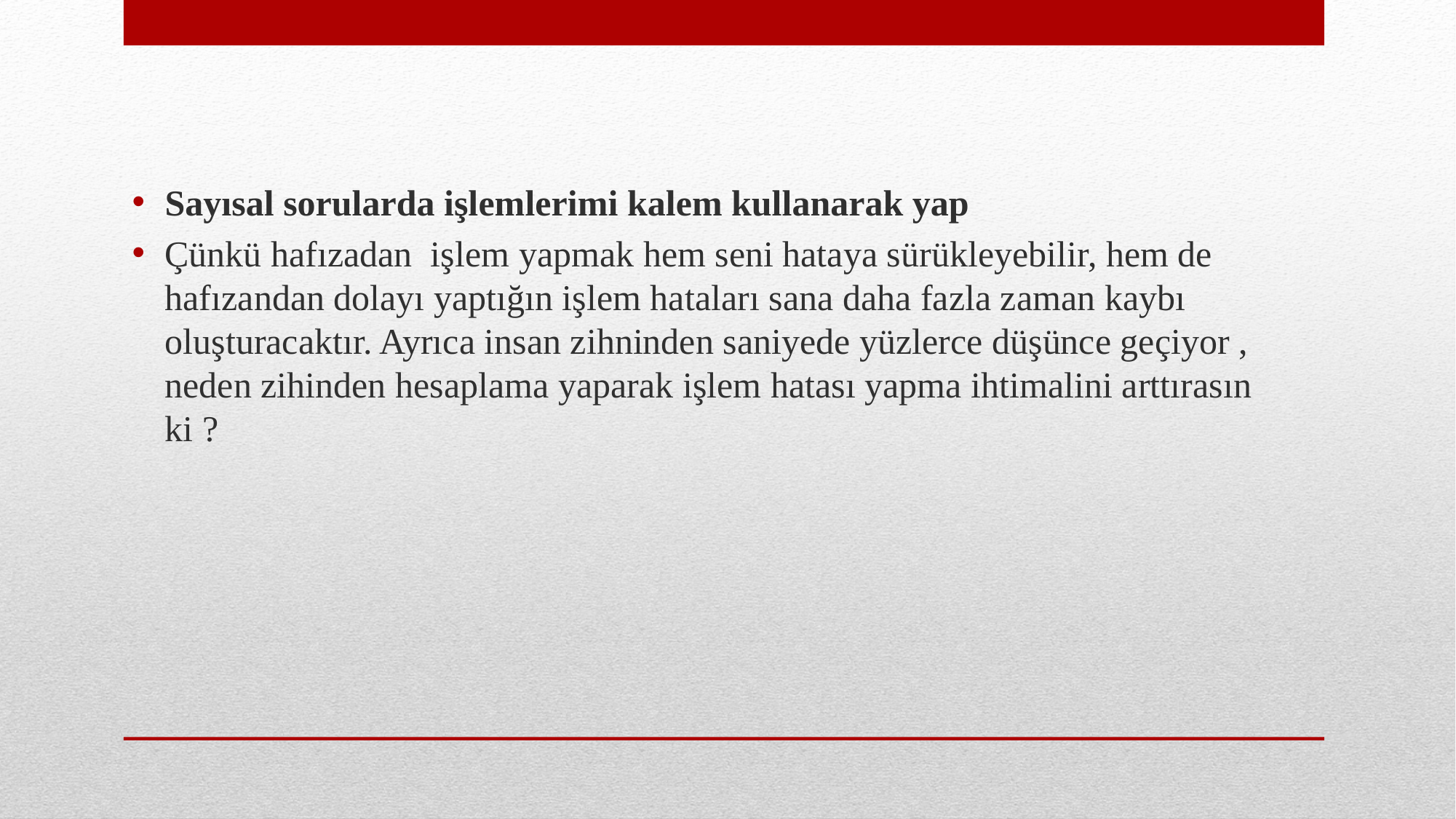

Sayısal sorularda işlemlerimi kalem kullanarak yap
Çünkü hafızadan  işlem yapmak hem seni hataya sürükleyebilir, hem de hafızandan dolayı yaptığın işlem hataları sana daha fazla zaman kaybı oluşturacaktır. Ayrıca insan zihninden saniyede yüzlerce düşünce geçiyor , neden zihinden hesaplama yaparak işlem hatası yapma ihtimalini arttırasın ki ?